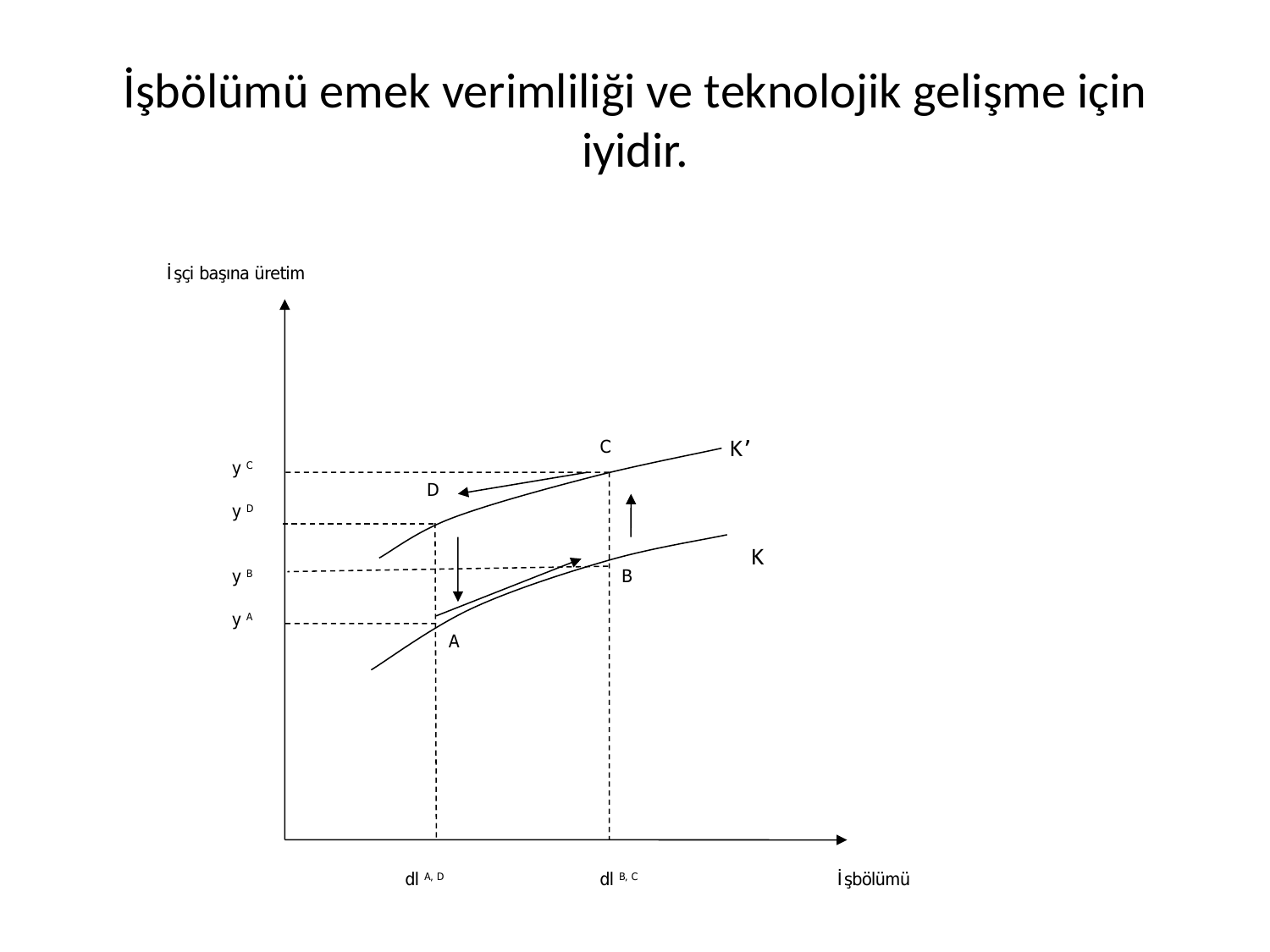

# İşbölümü emek verimliliği ve teknolojik gelişme için iyidir.

İşçi başına üretim

C
K’

y C

D

y D

K
y B
B

y A

A

dl A, D
dl B, C
İşbölümü